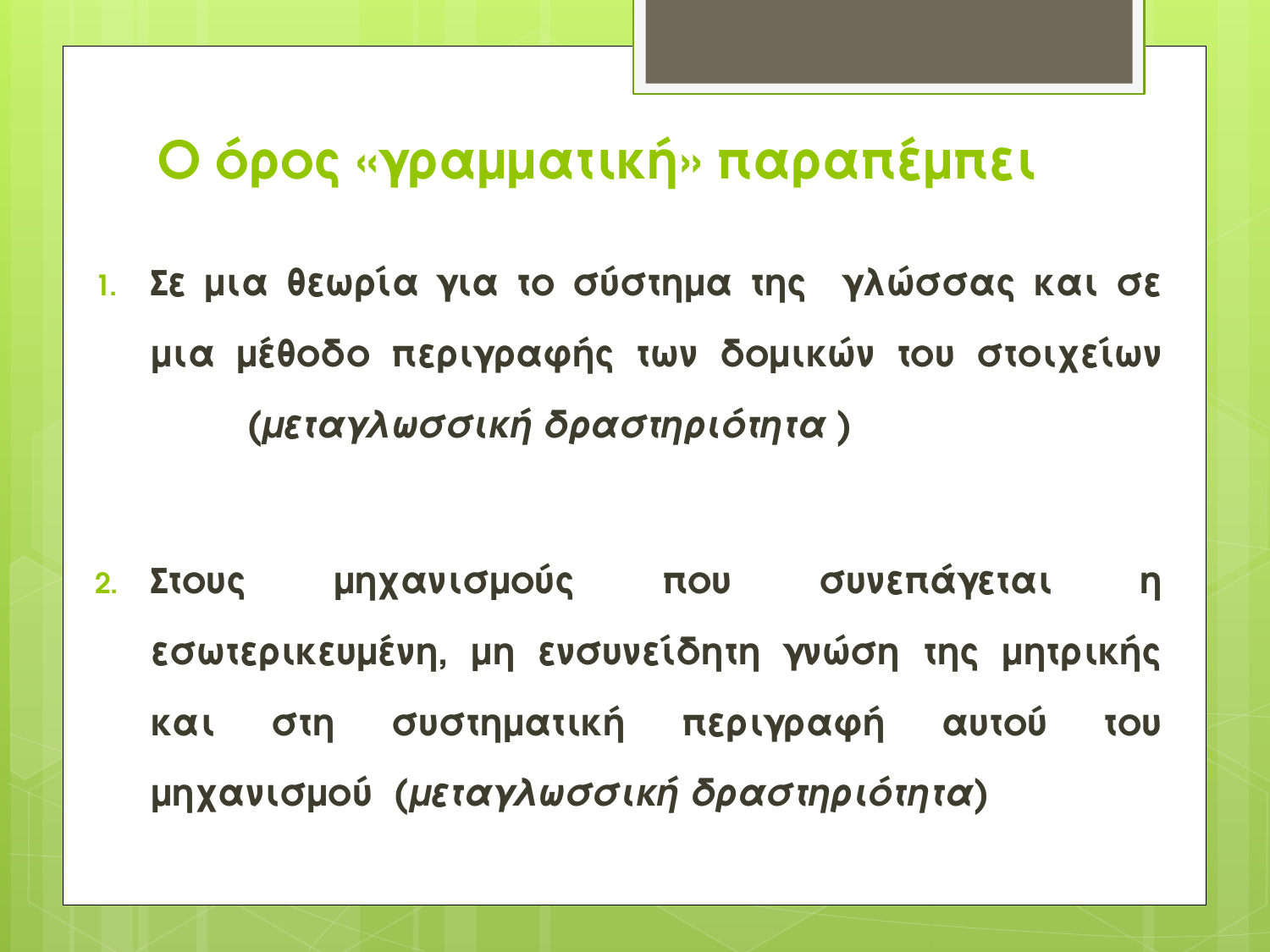

# Ο όρος «γραμματική» παραπέμπει
Σε μια θεωρία για το σύστημα της  γλώσσας και σε μια μέθοδο περιγραφής των δομικών του στοιχείων 	(μεταγλωσσική δραστηριότητα )

Στους μηχανισμούς που συνεπάγεται η εσωτερικευμένη, μη ενσυνείδητη γνώση της μητρικής και στη συστηματική περιγραφή αυτού του μηχανισμού  (μεταγλωσσική δραστηριότητα)